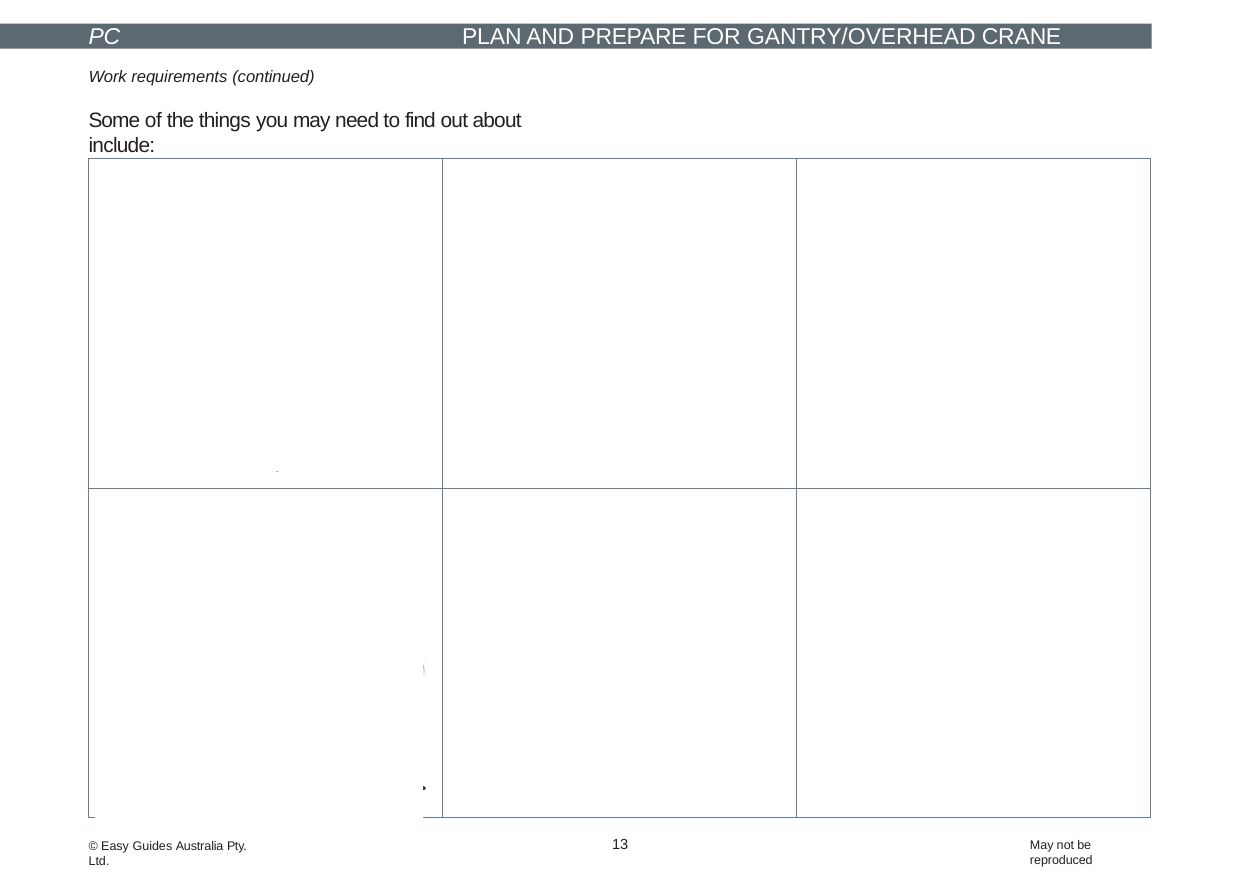

PC 1.2
PLAN AND PREPARE FOR GANTRY/OVERHEAD CRANE OPERATIONS

Work requirements (continued)

Some of the things you may need to find out about include:
| Crane/equipment to be used | What needs to be done | Load charts and factors |
| --- | --- | --- |
| Defects on equipment | Hazards and potential hazards | Co-ordination requirments |

13
May not be reproduced
© Easy Guides Australia Pty. Ltd.